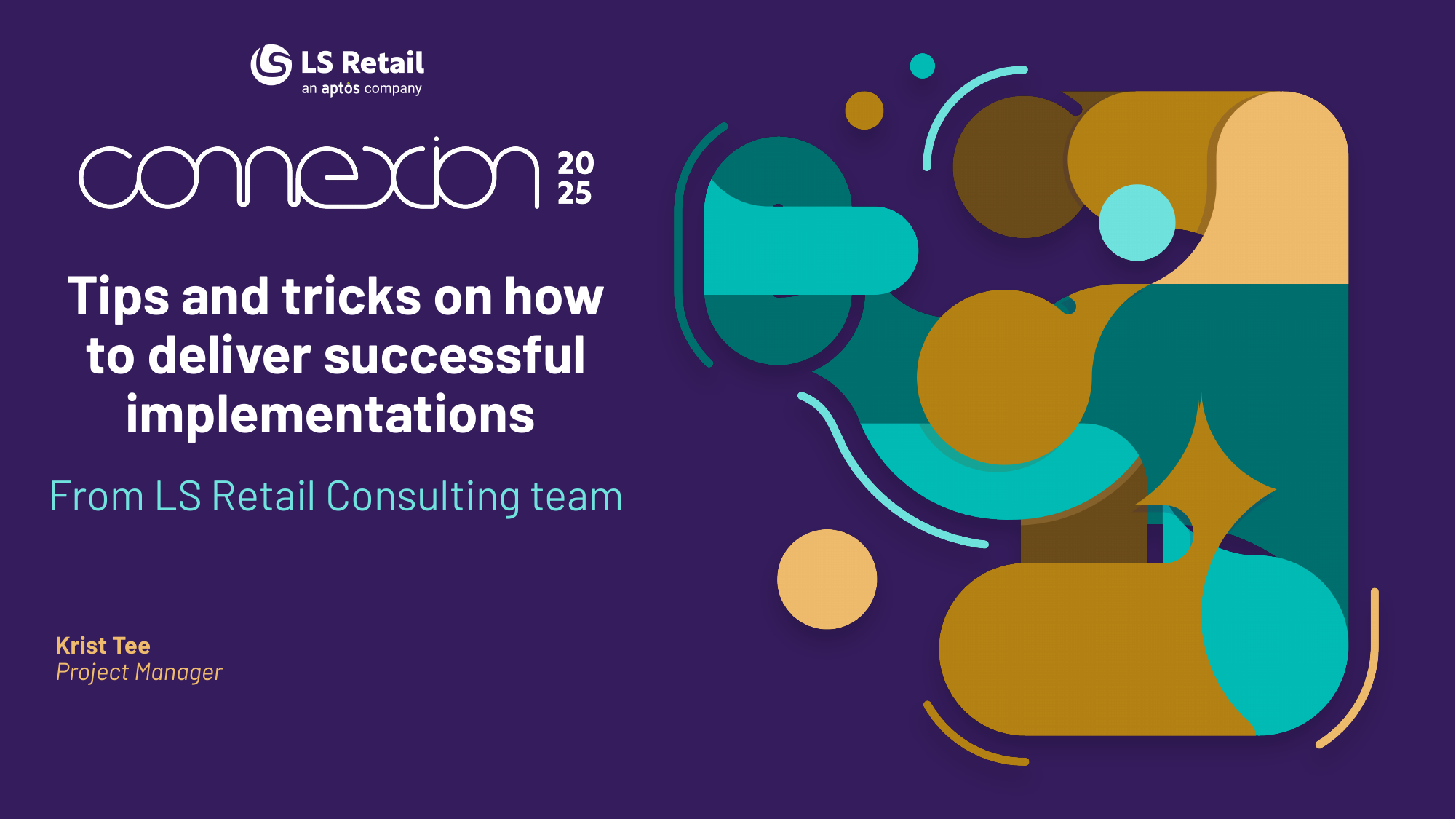

Tips and tricks on how to deliver successful implementations
From LS Retail Consulting team
Krist Tee
Project Manager